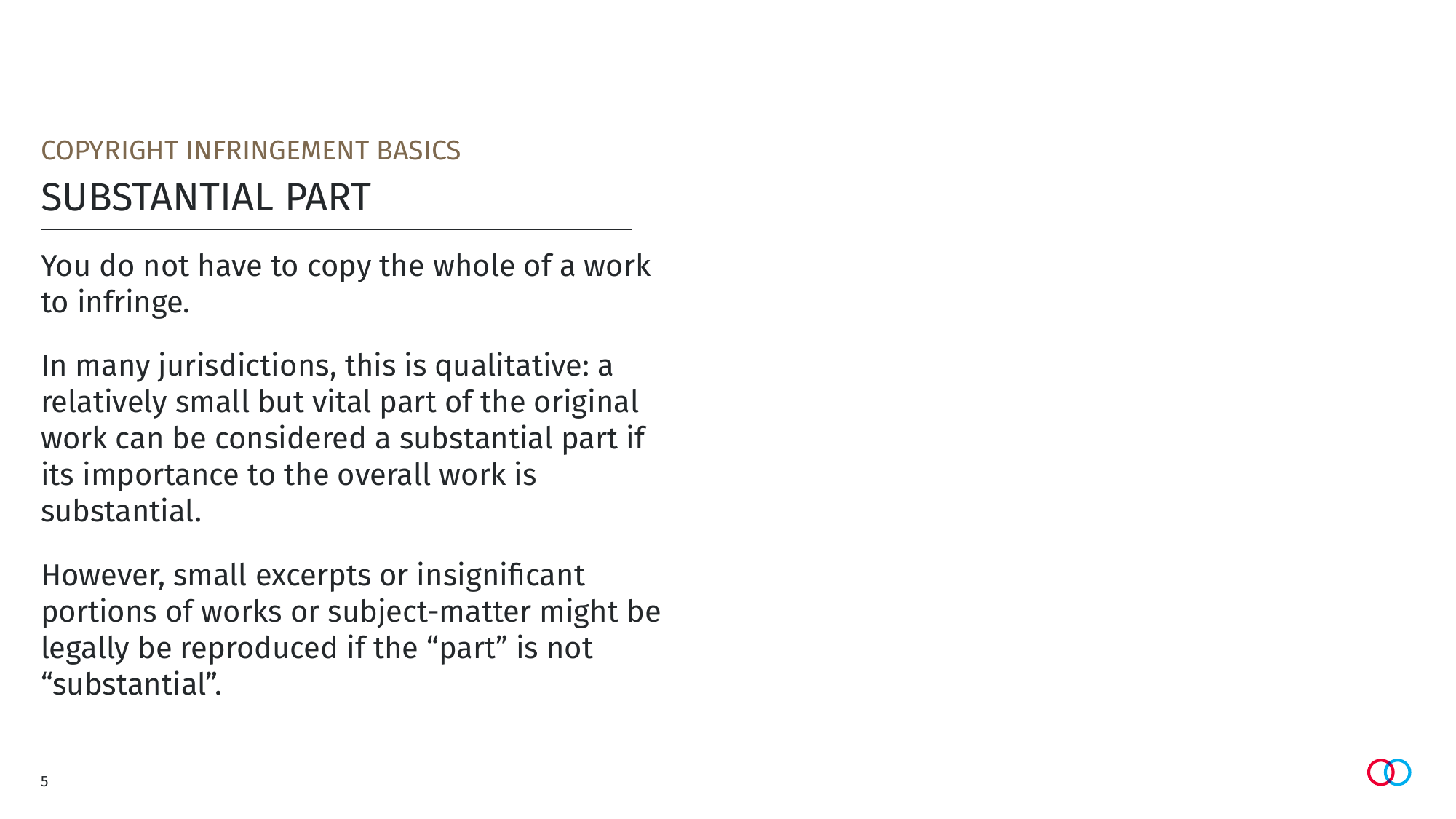

COPYRIGHT INFRINGEMENT BASICS
# SUBSTANTIAL PART
You do not have to copy the whole of a work to infringe.
In many jurisdictions, this is qualitative: a relatively small but vital part of the original work can be considered a substantial part if its importance to the overall work is substantial.
However, small excerpts or insignificant portions of works or subject-matter might be legally be reproduced if the “part” is not “substantial”.

5
Scar Tree Country-Home by Cara Shields